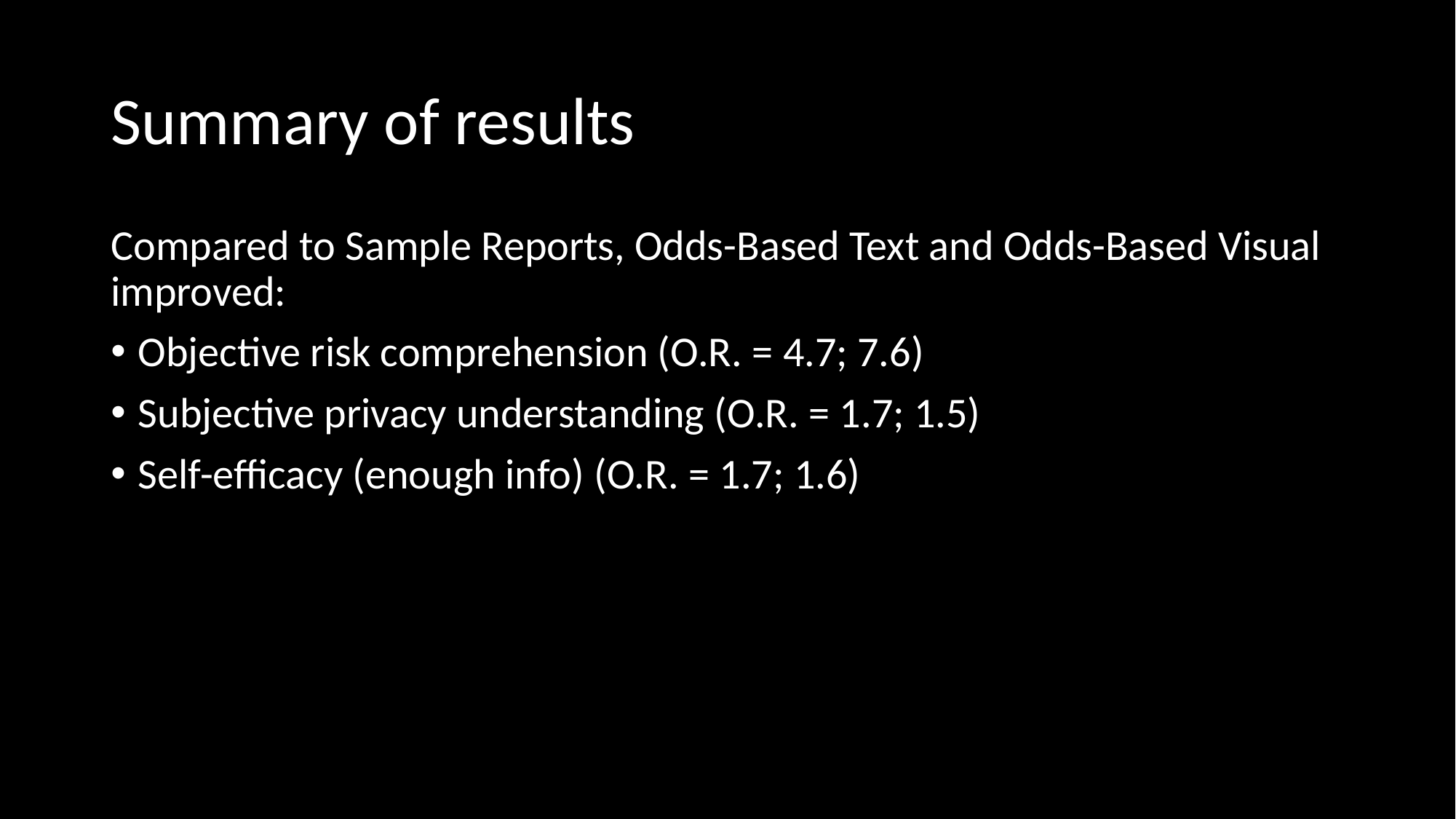

# Summary of results
Compared to Sample Reports, Odds-Based Text and Odds-Based Visual improved:
Objective risk comprehension (O.R. = 4.7; 7.6)
Subjective privacy understanding (O.R. = 1.7; 1.5)
Self-efficacy (enough info) (O.R. = 1.7; 1.6)